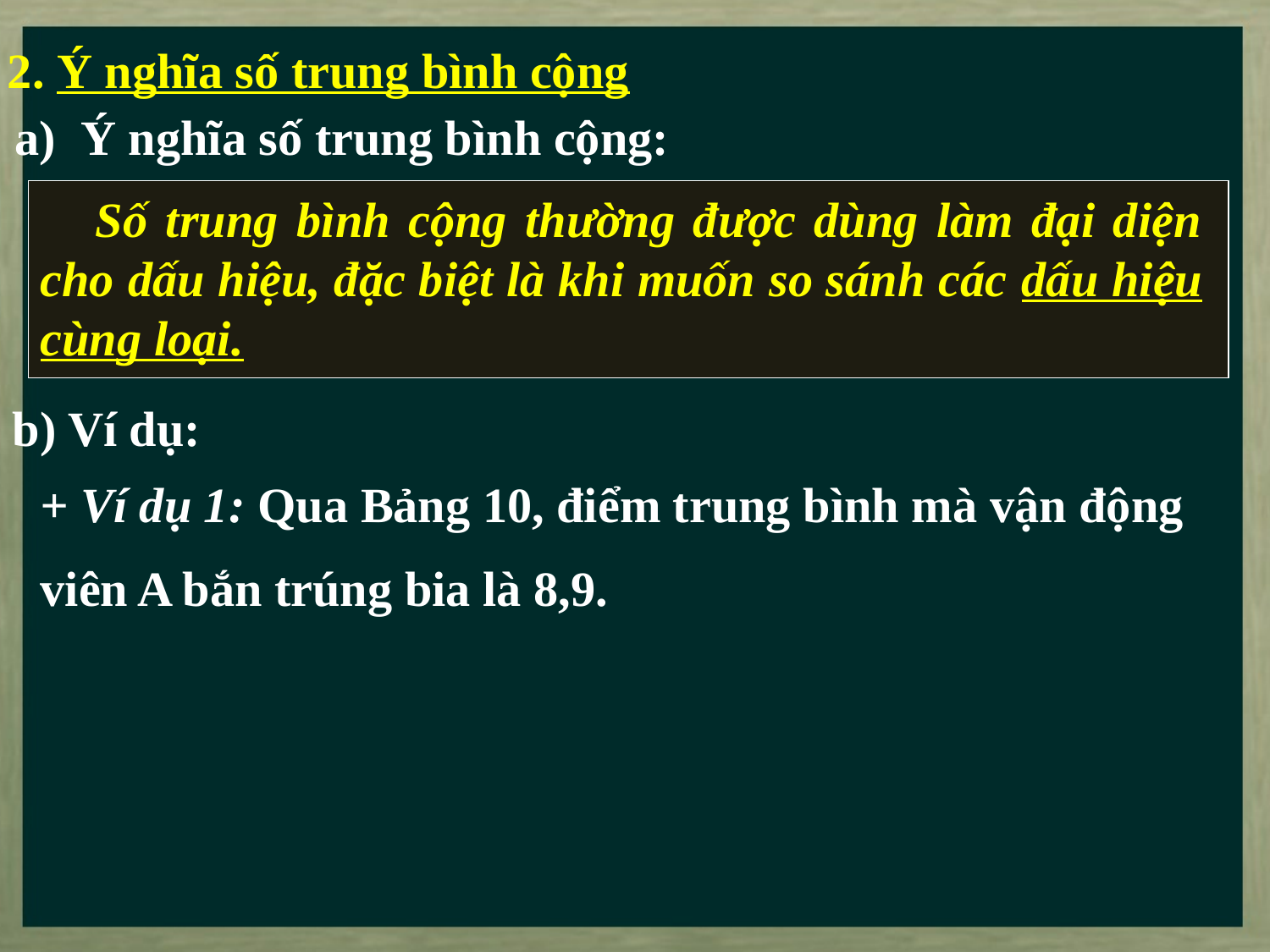

2. Ý nghĩa số trung bình cộng
a)  Ý nghĩa số trung bình cộng:

   Số trung bình cộng thường được dùng làm đại diện cho dấu hiệu, đặc biệt là khi muốn so sánh các dấu hiệu cùng loại.
b) Ví dụ:
+ Ví dụ 1: Qua Bảng 10, điểm trung bình mà vận động
viên A bắn trúng bia là 8,9.